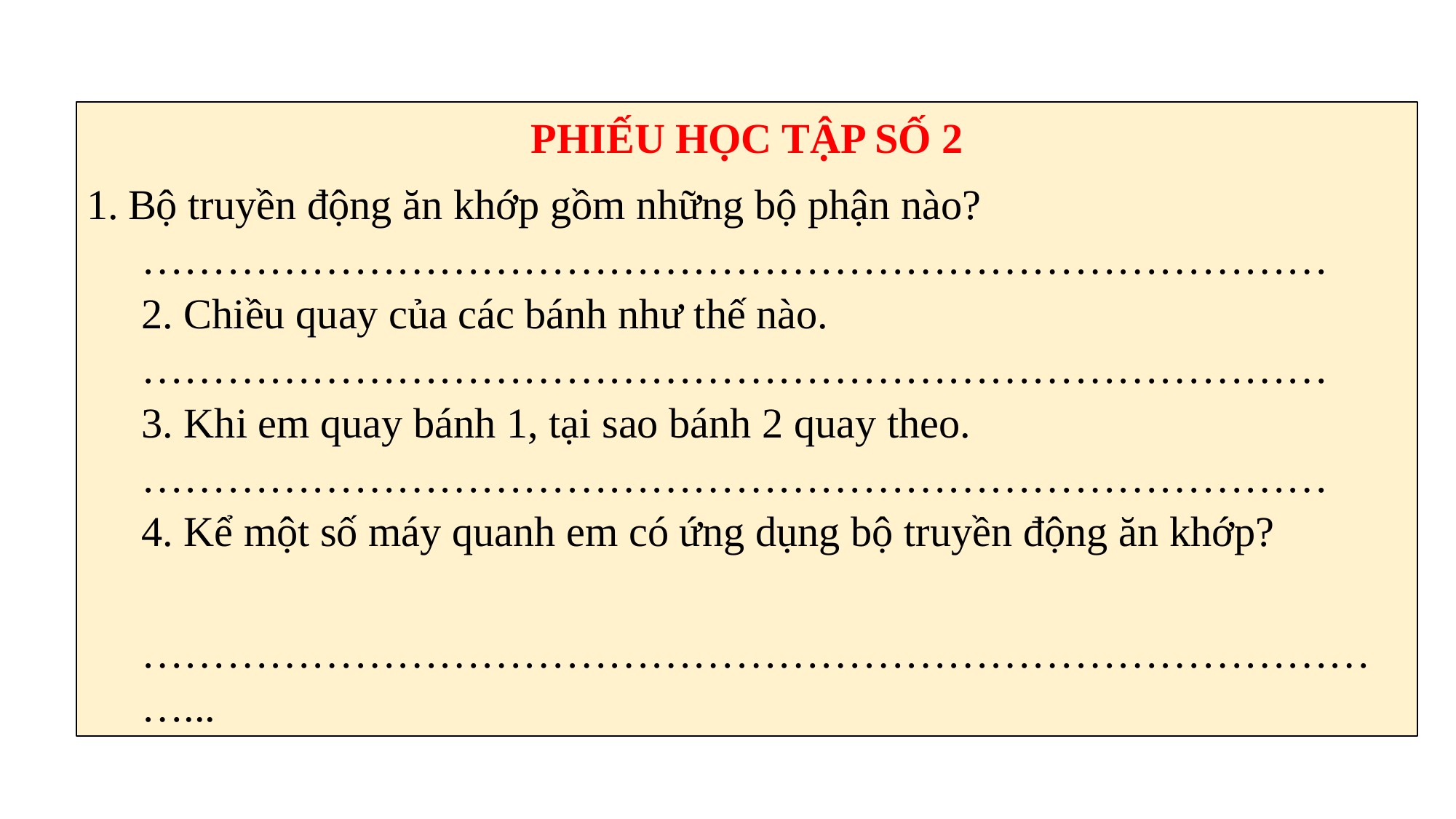

PHIẾU HỌC TẬP SỐ 2
Bộ truyền động ăn khớp gồm những bộ phận nào?
…………………………………………………………………………
2. Chiều quay của các bánh như thế nào.
…………………………………………………………………………
3. Khi em quay bánh 1, tại sao bánh 2 quay theo.
…………………………………………………………………………
4. Kể một số máy quanh em có ứng dụng bộ truyền động ăn khớp?
 ………………………………………………………………………………...